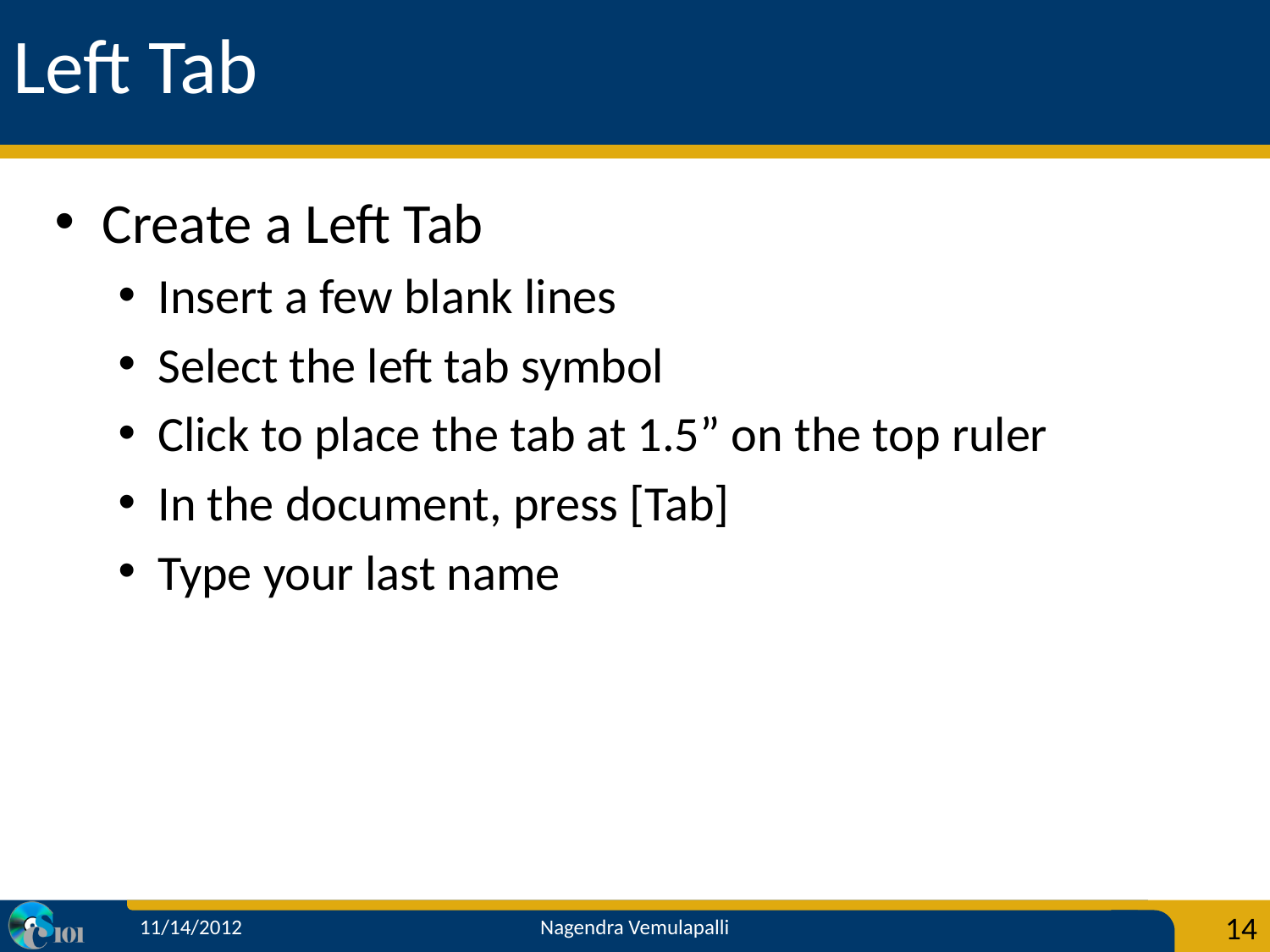

# Left Tab
Create a Left Tab
Insert a few blank lines
Select the left tab symbol
Click to place the tab at 1.5” on the top ruler
In the document, press [Tab]
Type your last name
11/14/2012
14
Nagendra Vemulapalli